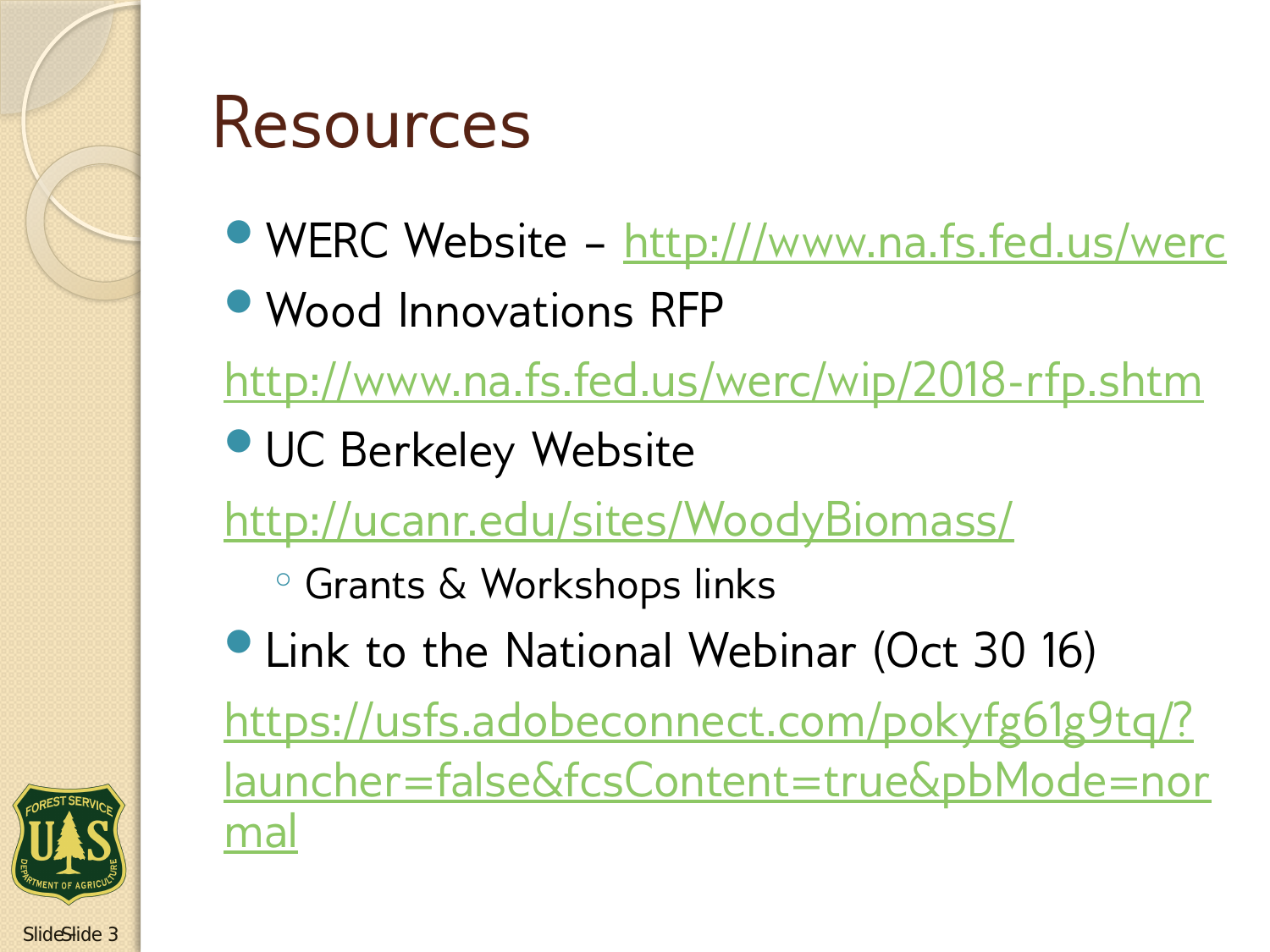

# Resources
WERC Website – http:///www.na.fs.fed.us/werc
Wood Innovations RFP
http://www.na.fs.fed.us/werc/wip/2018-rfp.shtm
UC Berkeley Website
http://ucanr.edu/sites/WoodyBiomass/
Grants & Workshops links
Link to the National Webinar (Oct 30 16)
https://usfs.adobeconnect.com/pokyfg61g9tq/?launcher=false&fcsContent=true&pbMode=normal

3